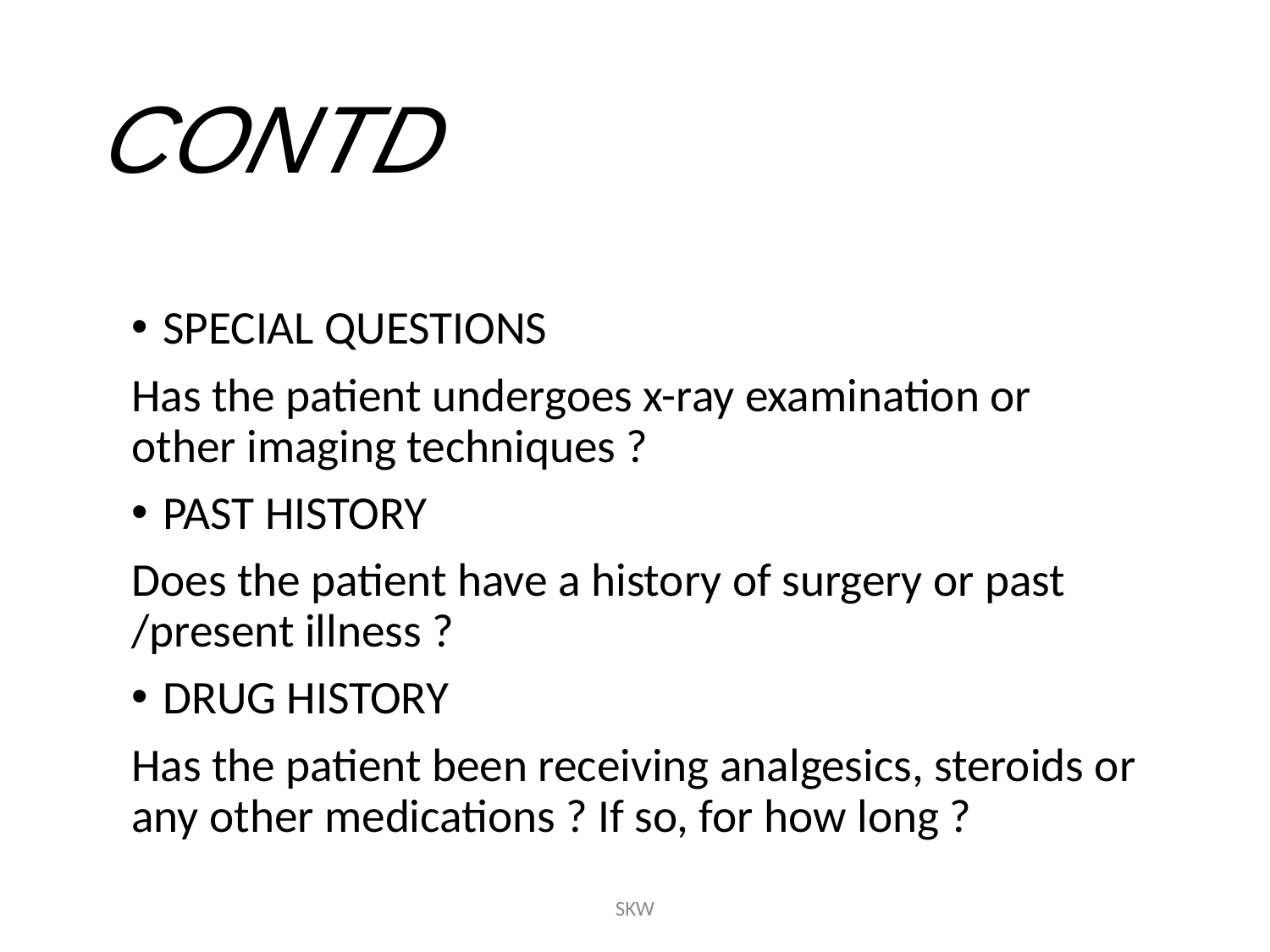

# CONTD
SPECIAL QUESTIONS
Has the patient undergoes x-ray examination or other imaging techniques ?
PAST HISTORY
Does the patient have a history of surgery or past /present illness ?
DRUG HISTORY
Has the patient been receiving analgesics, steroids or any other medications ? If so, for how long ?
SKW
10